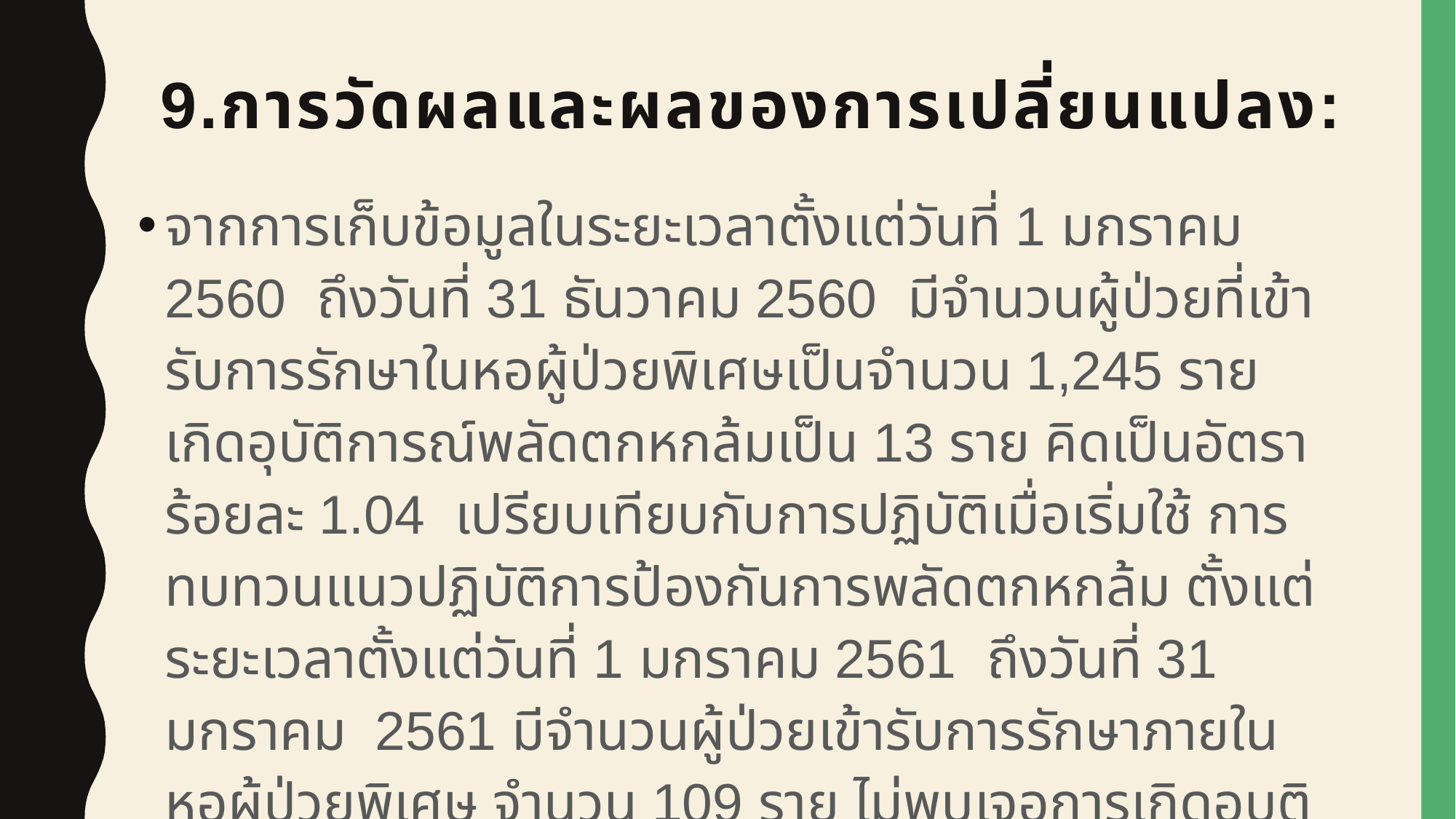

# 9.การวัดผลและผลของการเปลี่ยนแปลง:
จากการเก็บข้อมูลในระยะเวลาตั้งแต่วันที่ 1 มกราคม 2560  ถึงวันที่ 31 ธันวาคม 2560  มีจำนวนผู้ป่วยที่เข้ารับการรักษาในหอผู้ป่วยพิเศษเป็นจำนวน 1,245 ราย เกิดอุบัติการณ์พลัดตกหกล้มเป็น 13 ราย คิดเป็นอัตราร้อยละ 1.04  เปรียบเทียบกับการปฏิบัติเมื่อเริ่มใช้ การทบทวนแนวปฏิบัติการป้องกันการพลัดตกหกล้ม ตั้งแต่ระยะเวลาตั้งแต่วันที่ 1 มกราคม 2561  ถึงวันที่ 31 มกราคม  2561 มีจำนวนผู้ป่วยเข้ารับการรักษาภายในหอผู้ป่วยพิเศษ จำนวน 109 ราย ไม่พบเจอการเกิดอบุติการณ์พลัดตกหกล้มภายในหอผู้ป่วยพิเศษ